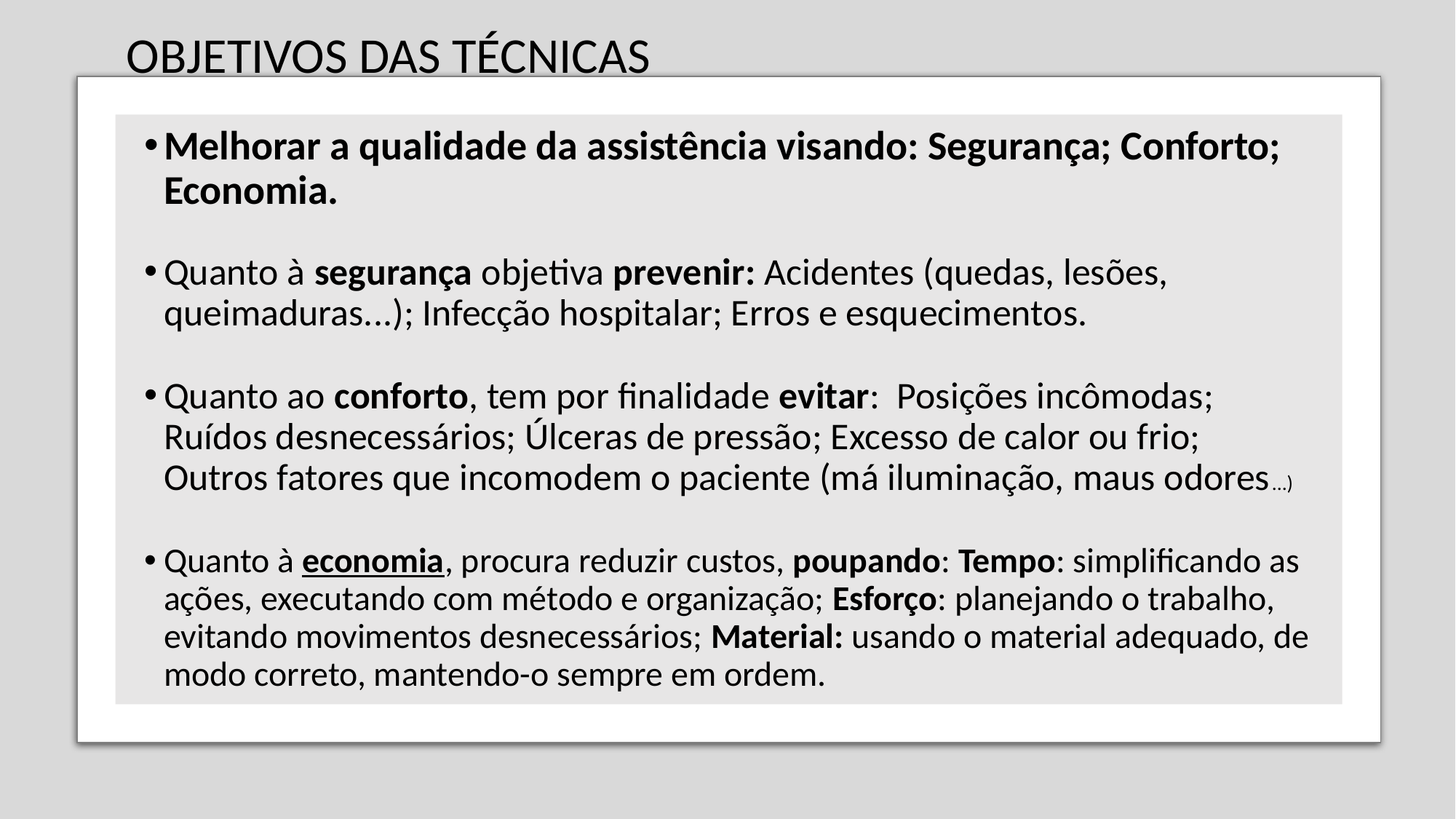

# OBJETIVOS DAS TÉCNICAS

Melhorar a qualidade da assistência visando: Segurança; Conforto; Economia.

Quanto à segurança objetiva prevenir: Acidentes (quedas, lesões, queimaduras...); Infecção hospitalar; Erros e esquecimentos.

Quanto ao conforto, tem por finalidade evitar:	Posições incômodas; Ruídos desnecessários; Úlceras de pressão; Excesso de calor ou frio; Outros fatores que incomodem o paciente (má iluminação, maus odores...)

Quanto à economia, procura reduzir custos, poupando: Tempo: simplificando as ações, executando com método e organização; Esforço: planejando o trabalho, evitando movimentos desnecessários; Material: usando o material adequado, de modo correto, mantendo-o sempre em ordem.